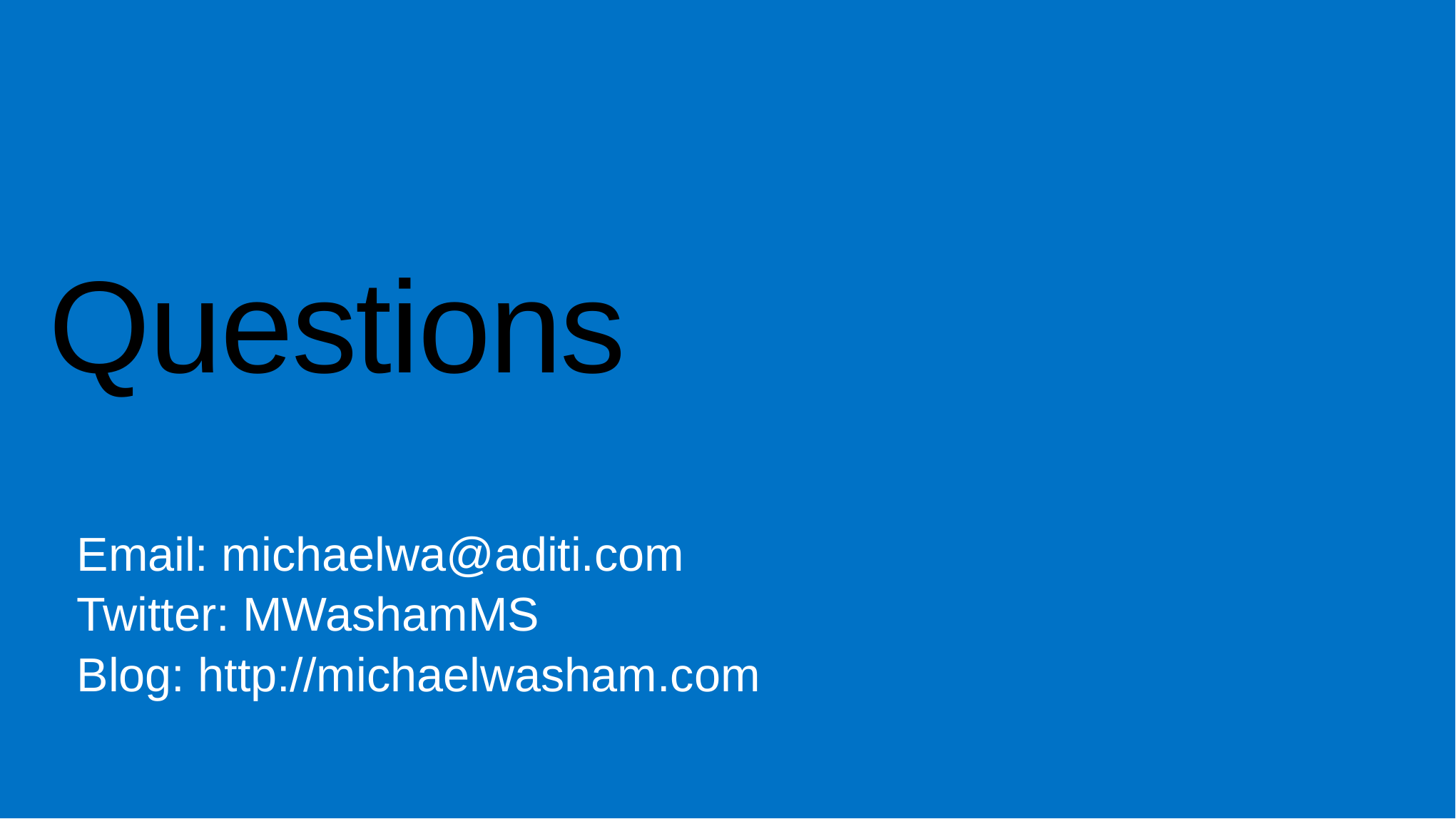

# Questions
Email: michaelwa@aditi.com
Twitter: MWashamMS
Blog: http://michaelwasham.com